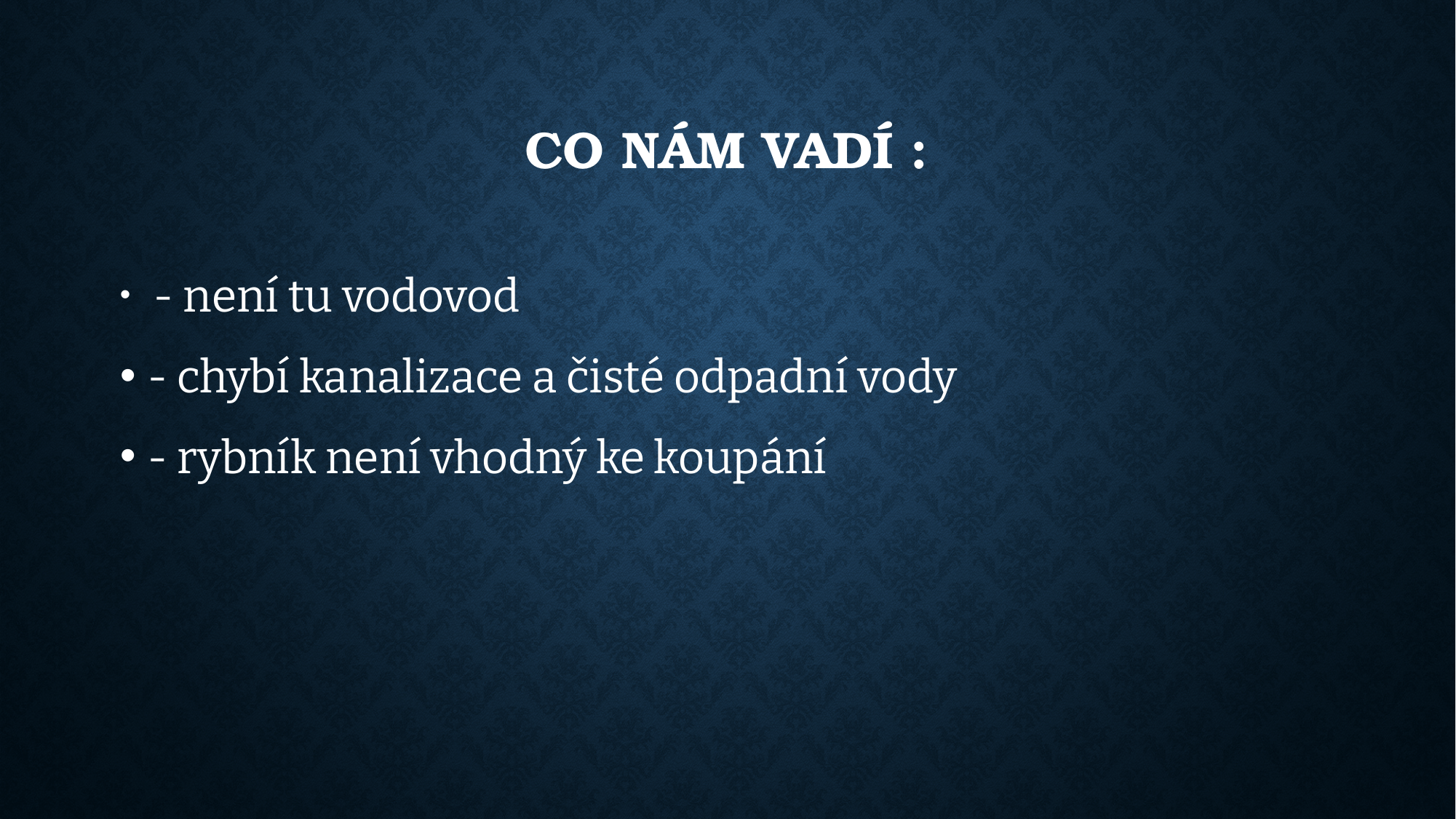

# CO Nám Vadí :
 - není tu vodovod
- chybí kanalizace a čisté odpadní vody
- rybník není vhodný ke koupání